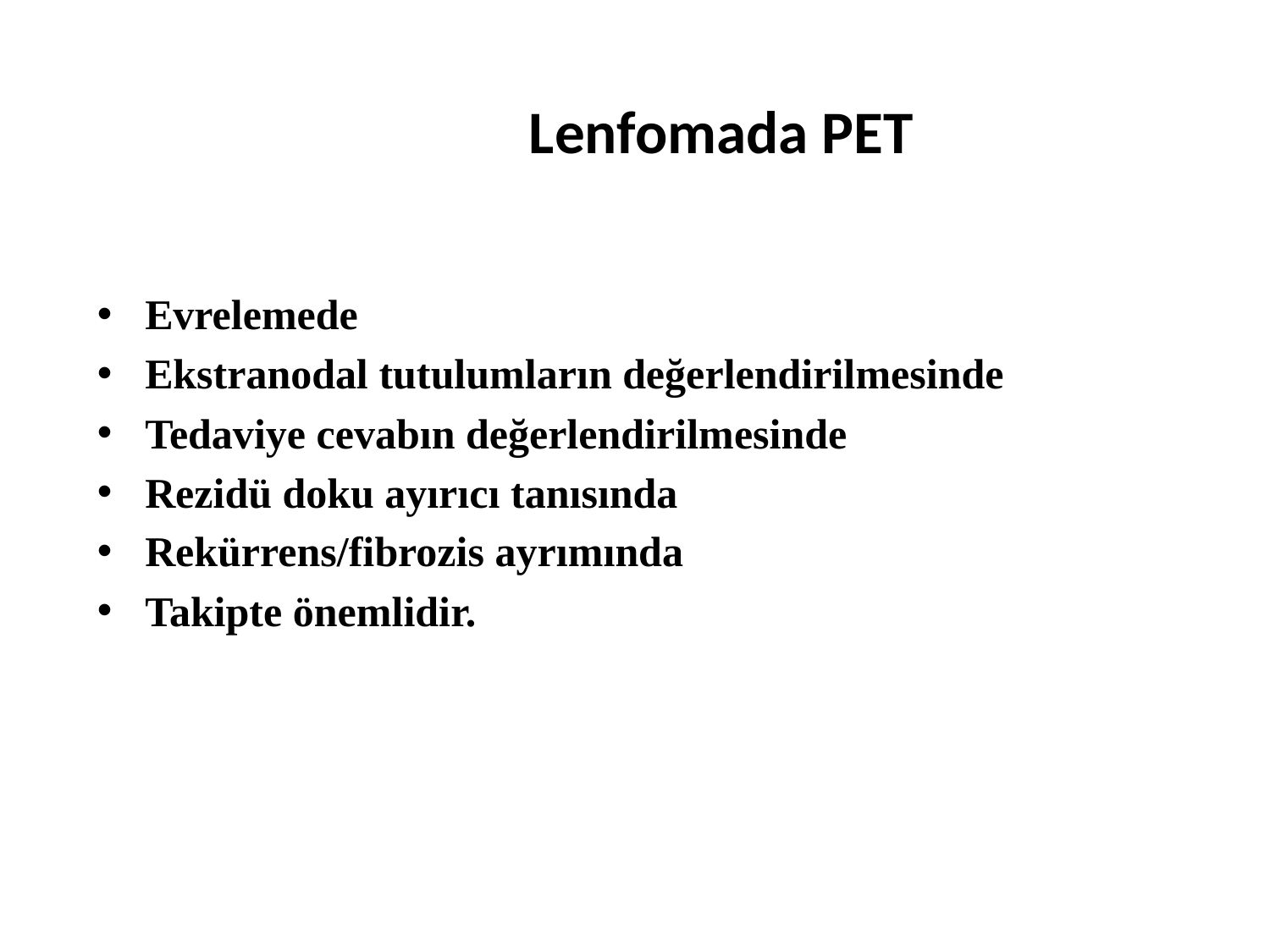

# Lenfomada PET

Evrelemede
Ekstranodal tutulumların değerlendirilmesinde
Tedaviye cevabın değerlendirilmesinde
Rezidü doku ayırıcı tanısında
Rekürrens/fibrozis ayrımında
Takipte önemlidir.